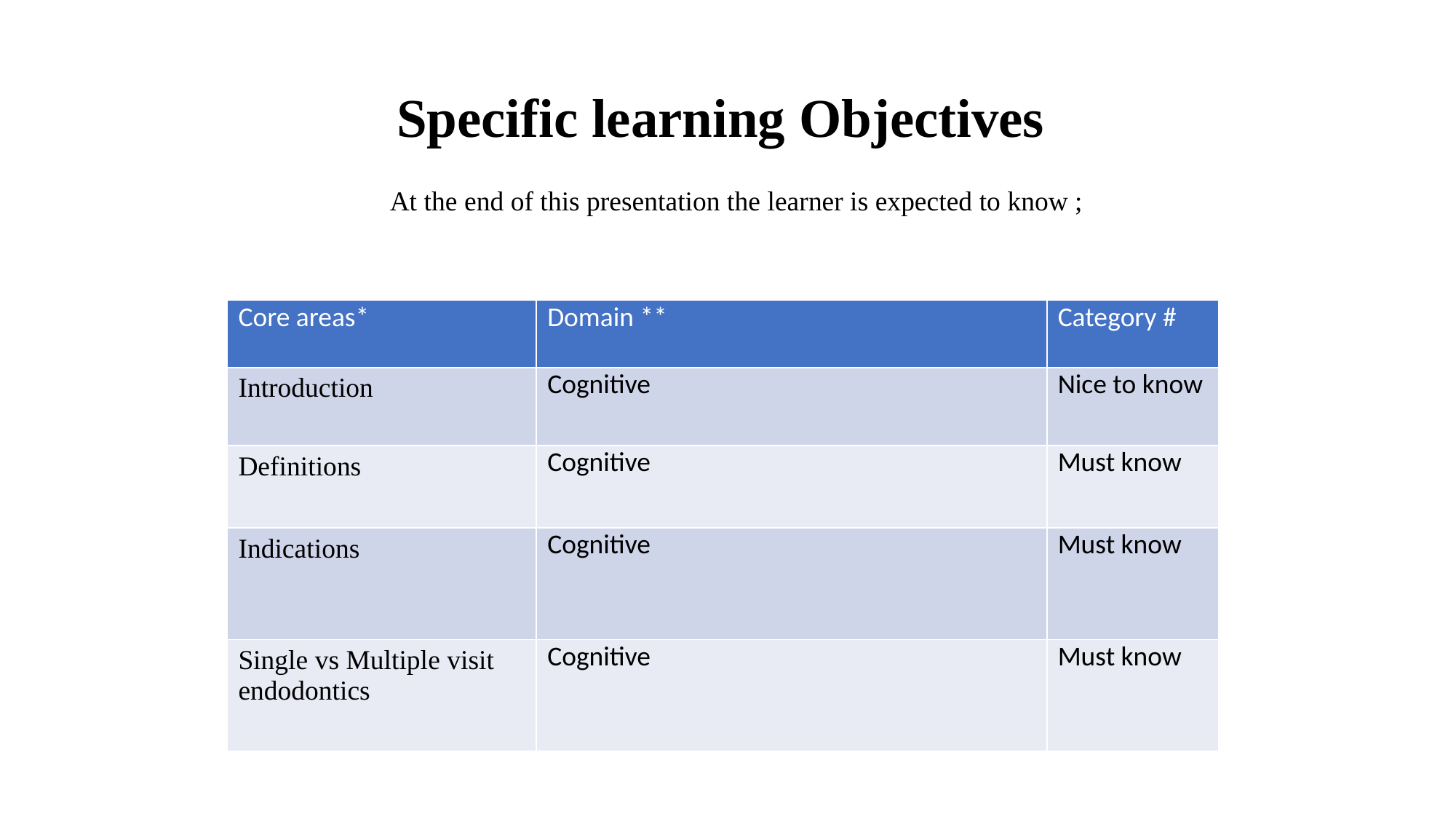

# Specific learning Objectives
At the end of this presentation the learner is expected to know ;

| Core areas\* | Domain \*\* | Category # |
| --- | --- | --- |
| Introduction | Cognitive | Nice to know |
| Definitions | Cognitive | Must know |
| Indications | Cognitive | Must know |
| Single vs Multiple visit endodontics | Cognitive | Must know |